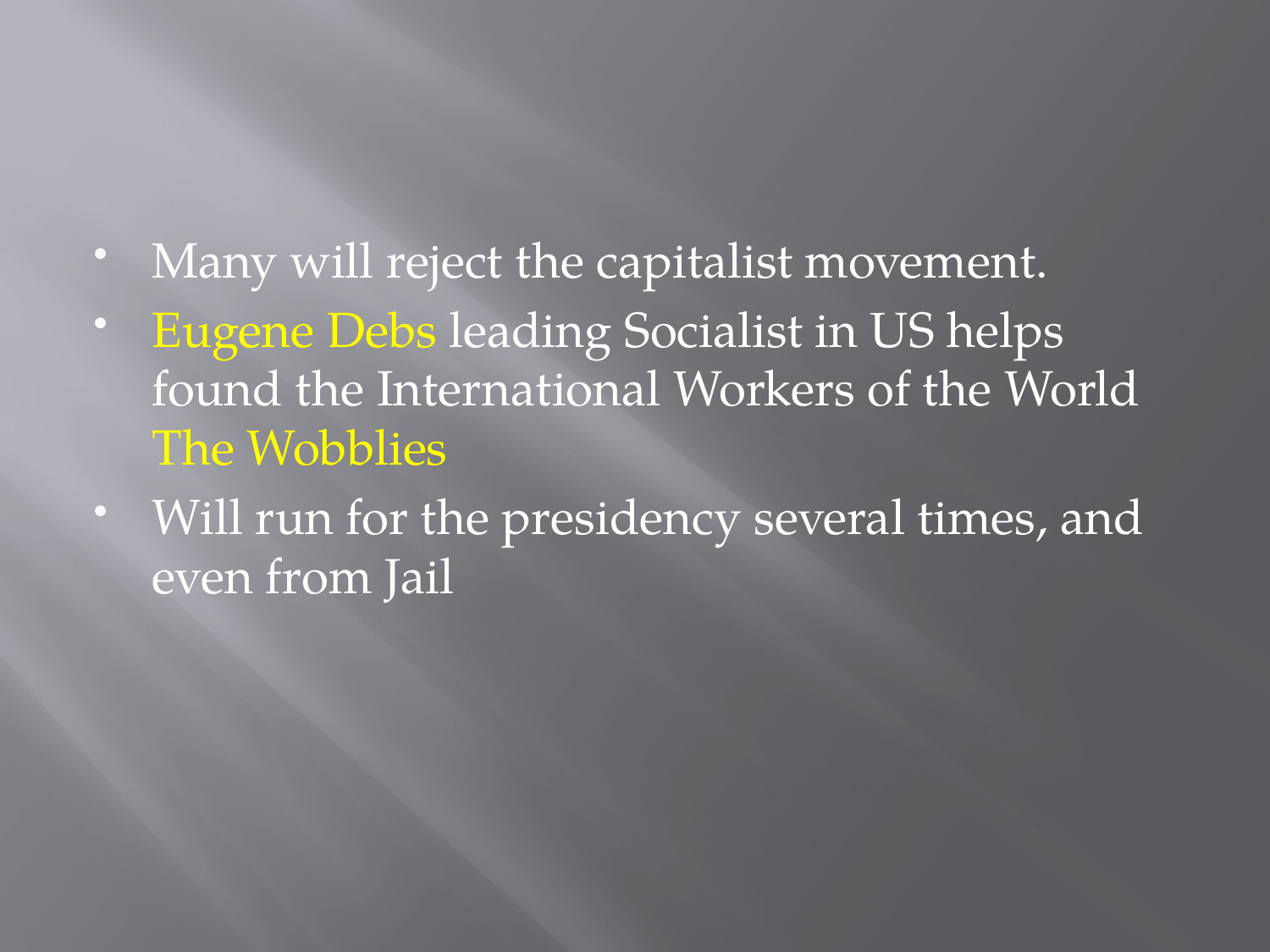

#
Many will reject the capitalist movement.
Eugene Debs leading Socialist in US helps found the International Workers of the World The Wobblies
Will run for the presidency several times, and even from Jail